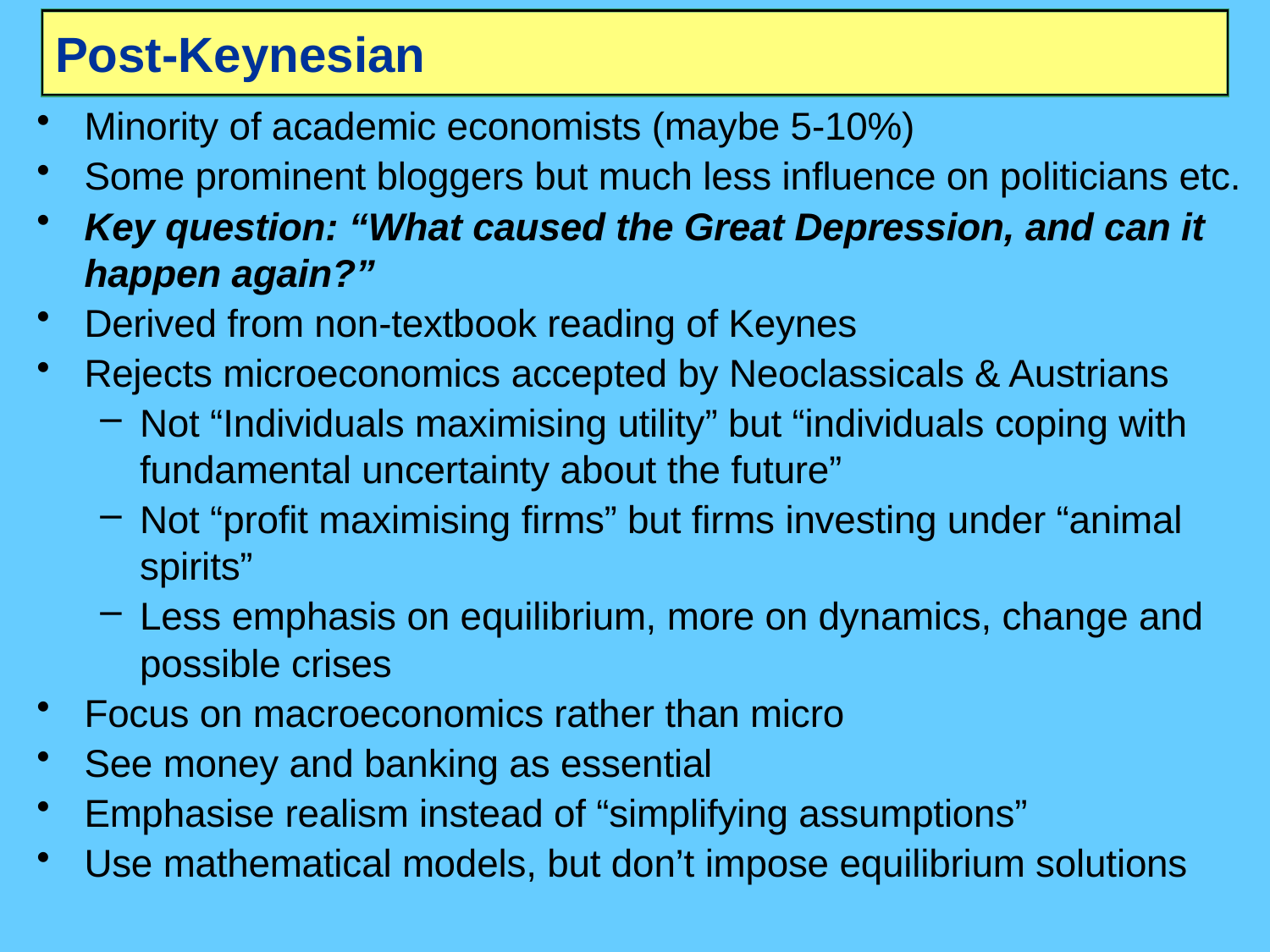

# Post-Keynesian
Minority of academic economists (maybe 5-10%)
Some prominent bloggers but much less influence on politicians etc.
Key question: “What caused the Great Depression, and can it happen again?”
Derived from non-textbook reading of Keynes
Rejects microeconomics accepted by Neoclassicals & Austrians
Not “Individuals maximising utility” but “individuals coping with fundamental uncertainty about the future”
Not “profit maximising firms” but firms investing under “animal spirits”
Less emphasis on equilibrium, more on dynamics, change and possible crises
Focus on macroeconomics rather than micro
See money and banking as essential
Emphasise realism instead of “simplifying assumptions”
Use mathematical models, but don’t impose equilibrium solutions